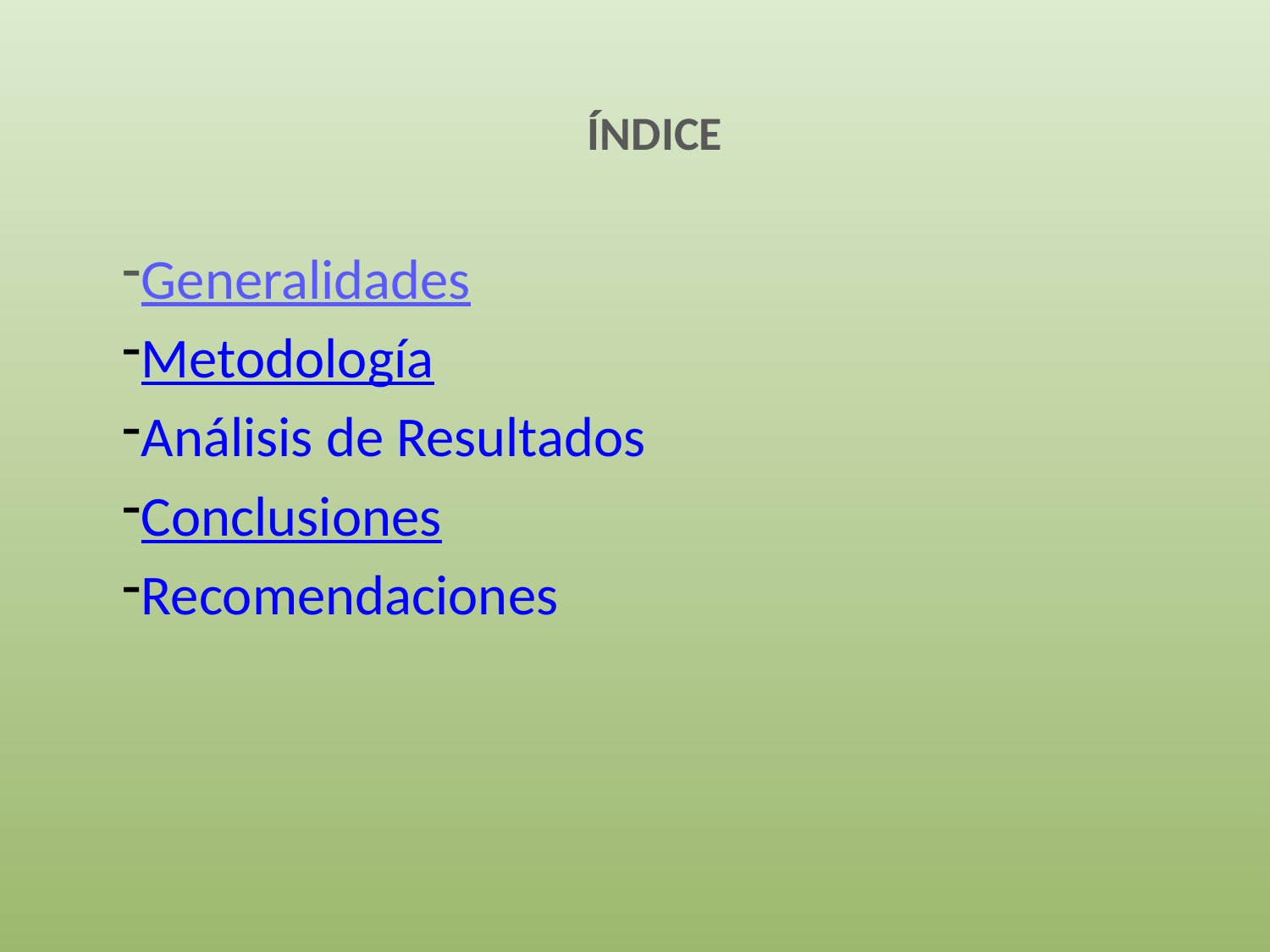

ÍNDICE

Generalidades
Metodología
Análisis de Resultados
Conclusiones
Recomendaciones